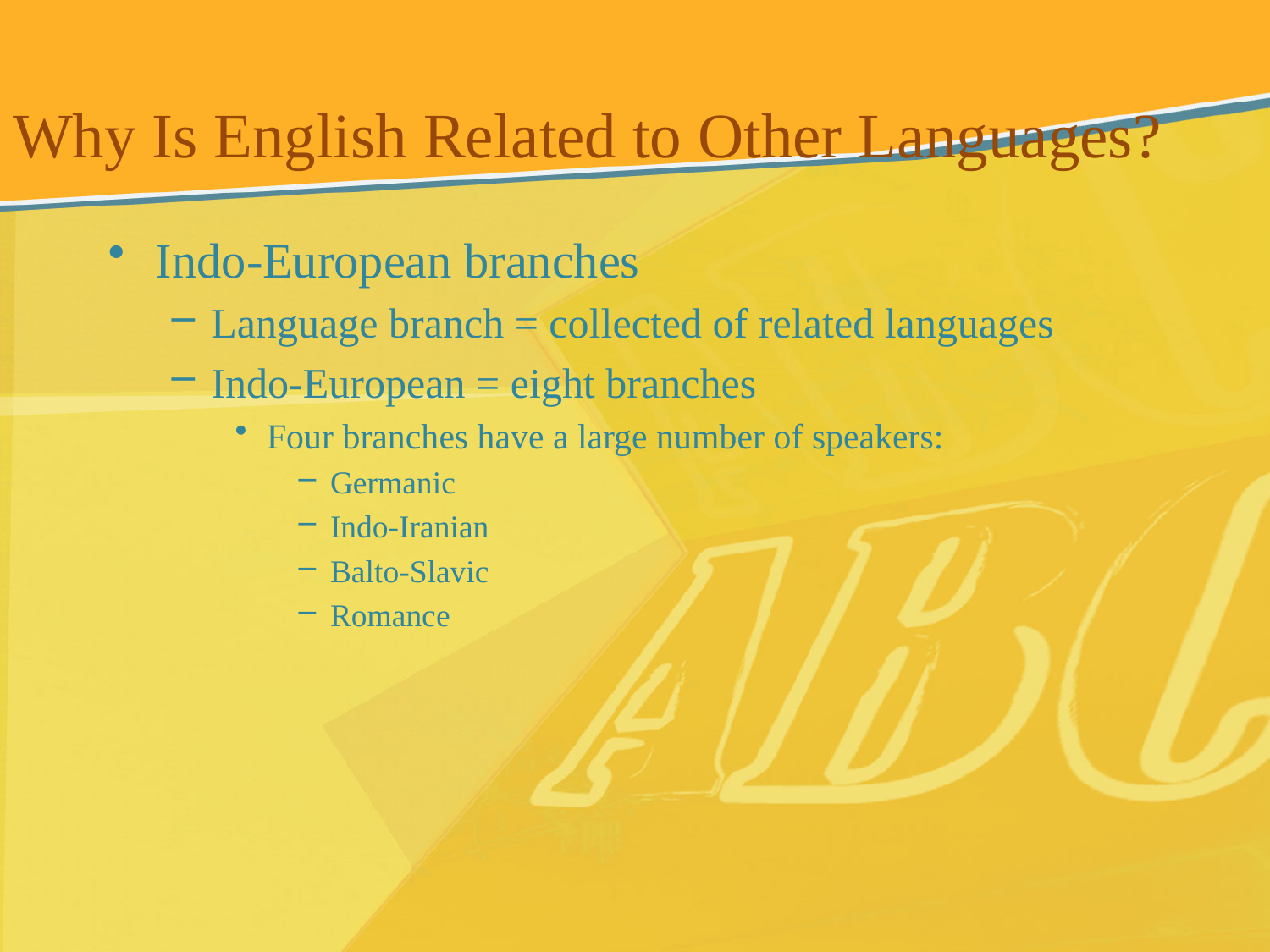

Why Is English Related to Other Languages?
Indo-European branches
Language branch = collected of related languages
Indo-European = eight branches
Four branches have a large number of speakers:
Germanic
Indo-Iranian
Balto-Slavic
Romance